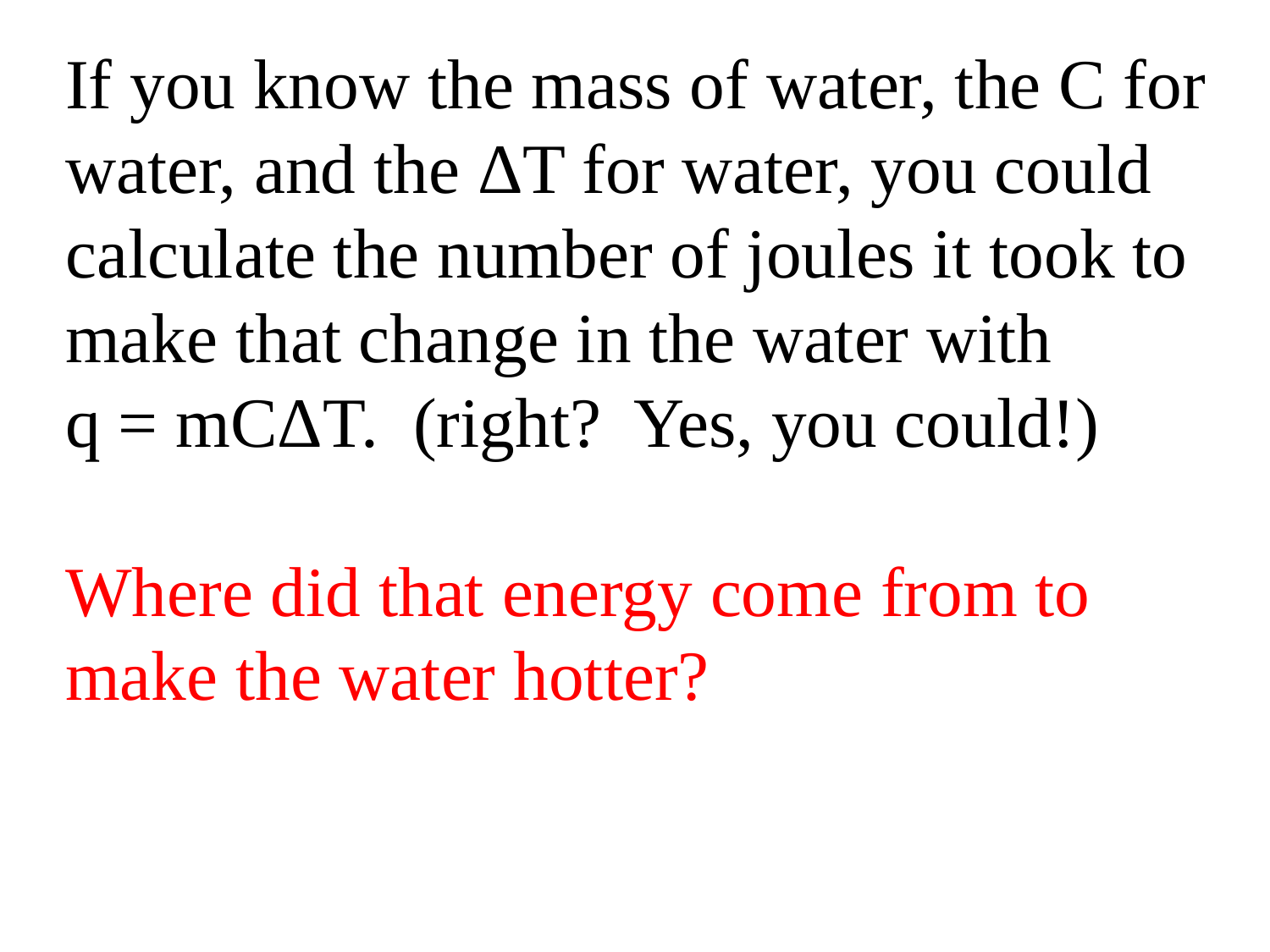

If you know the mass of water, the C for water, and the ΔT for water, you could calculate the number of joules it took to make that change in the water with
q = mCΔT.  (right?  Yes, you could!)

Where did that energy come from to make the water hotter?